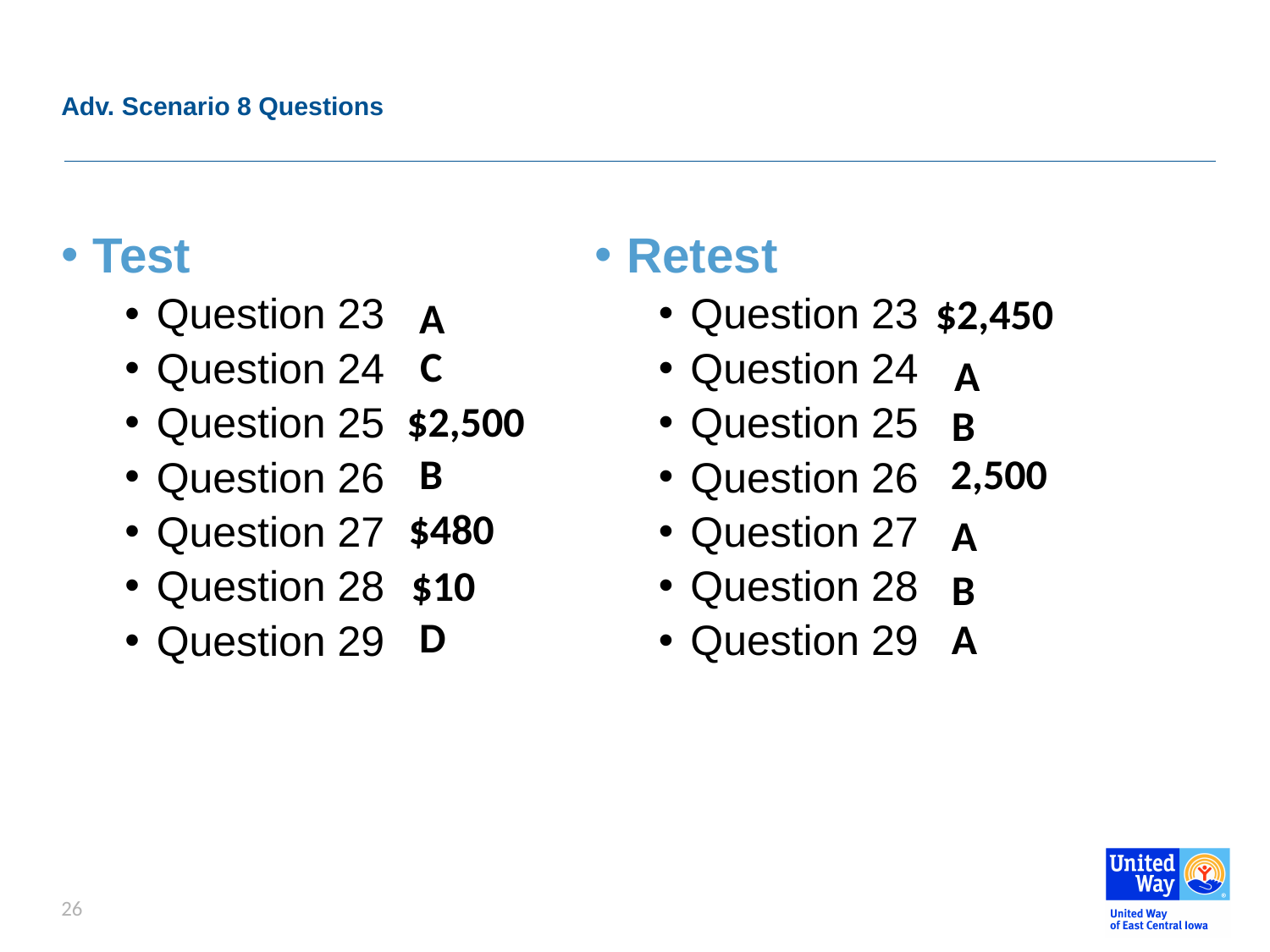

# Adv. Scenario 8 Questions
Test
Question 23
Question 24
Question 25
Question 26
Question 27
Question 28
Question 29
Retest
Question 23
Question 24
Question 25
Question 26
Question 27
Question 28
Question 29
$2,450
A
C
A
$2,500
B
B
2,500
$480
A
$10
B
D
A
26